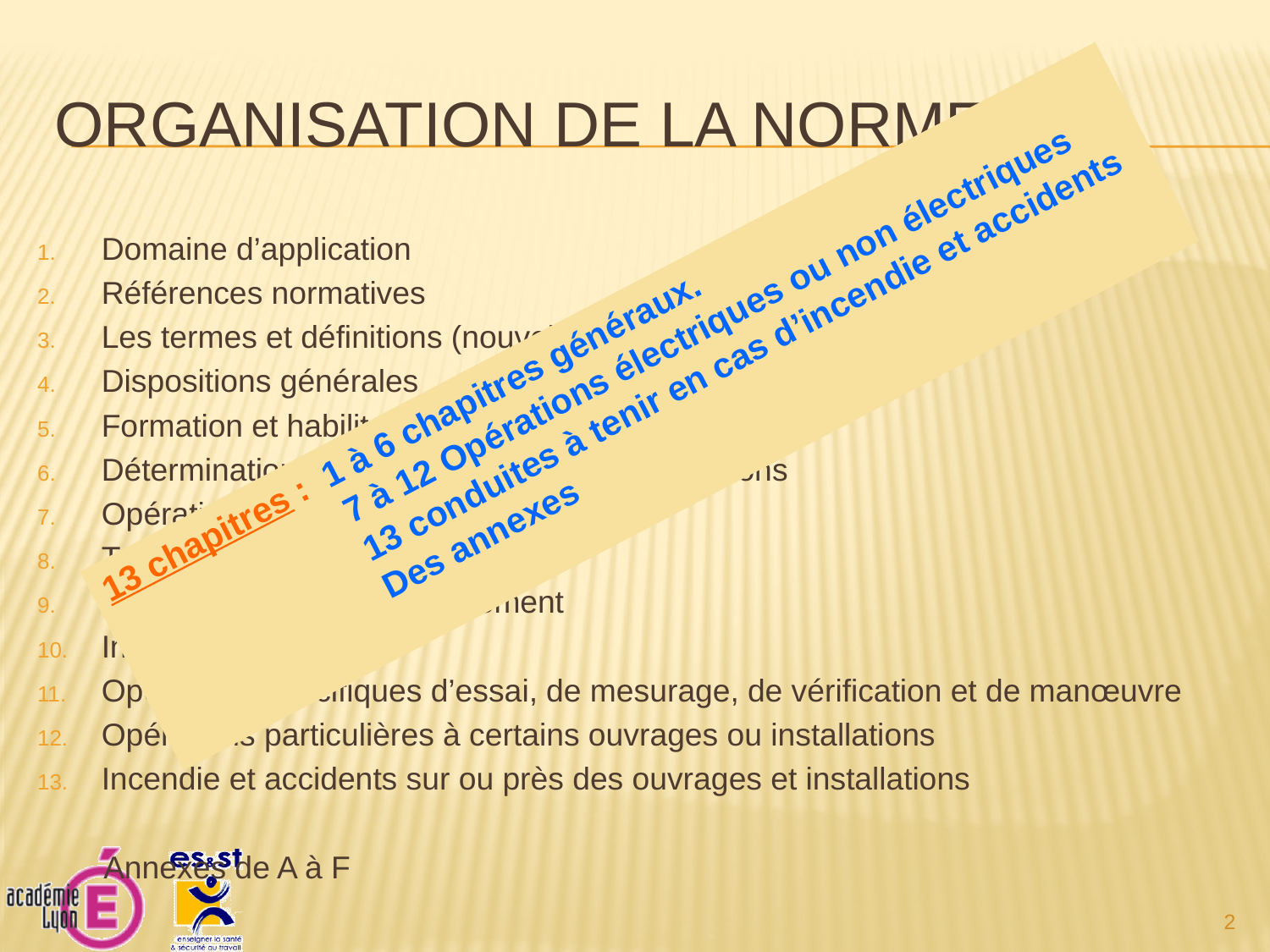

# Organisation de la norme
Domaine d’application
Références normatives
Les termes et définitions (nouvelles)
Dispositions générales
Formation et habilitation
Détermination de l’environnement des opérations
Opérations hors tension
Travaux sous tension
Opérations dans l’environnement
Interventions BT
Opérations spécifiques d’essai, de mesurage, de vérification et de manœuvre
Opérations particulières à certains ouvrages ou installations
Incendie et accidents sur ou près des ouvrages et installations

Annexes de A à F

13 chapitres :  1 à 6 chapitres généraux.
	7 à 12 Opérations électriques ou non électriques
	13 conduites à tenir en cas d’incendie et accidents
	Des annexes

2